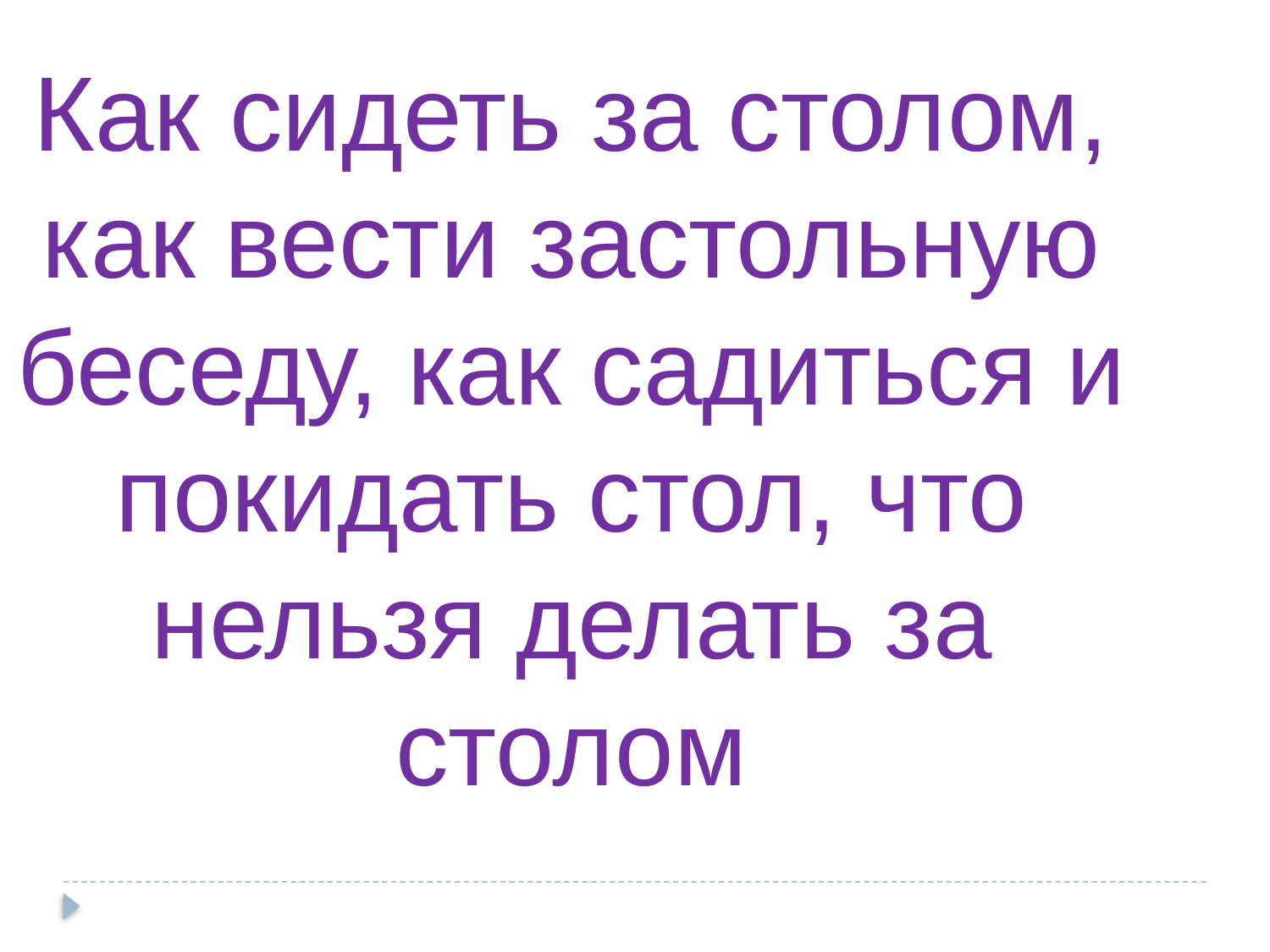

Как сидеть за столом, как вести застольную беседу, как садиться и покидать стол, что нельзя делать за столом